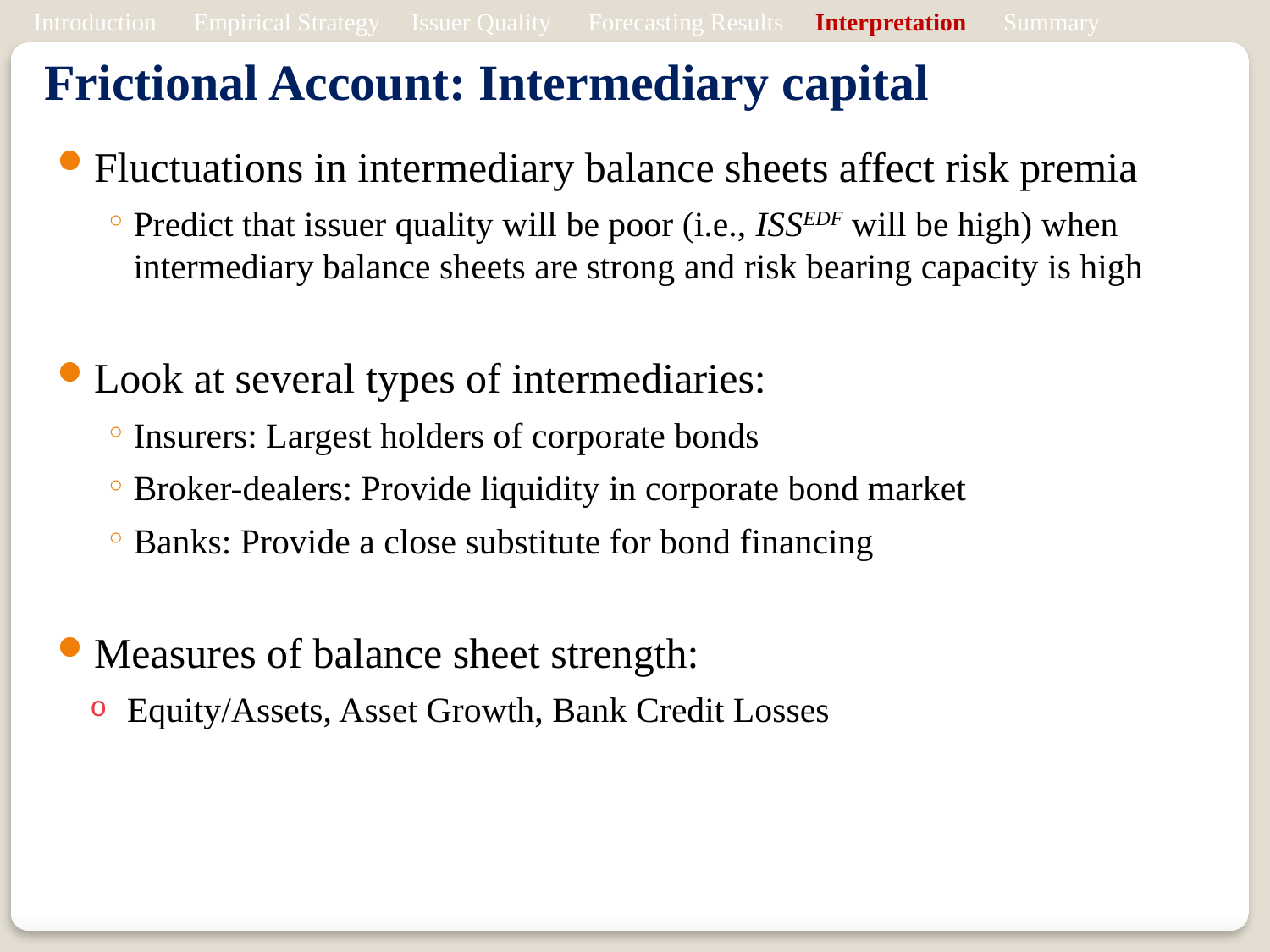

Introduction      Empirical Strategy     Issuer Quality      Forecasting Results     Interpretation      Summary
# Frictional Account: Intermediary capital
Fluctuations in intermediary balance sheets affect risk premia
Predict that issuer quality will be poor (i.e., ISSEDF will be high) when intermediary balance sheets are strong and risk bearing capacity is high

Look at several types of intermediaries:
Insurers: Largest holders of corporate bonds
Broker-dealers: Provide liquidity in corporate bond market
Banks: Provide a close substitute for bond financing

Measures of balance sheet strength:
Equity/Assets, Asset Growth, Bank Credit Losses